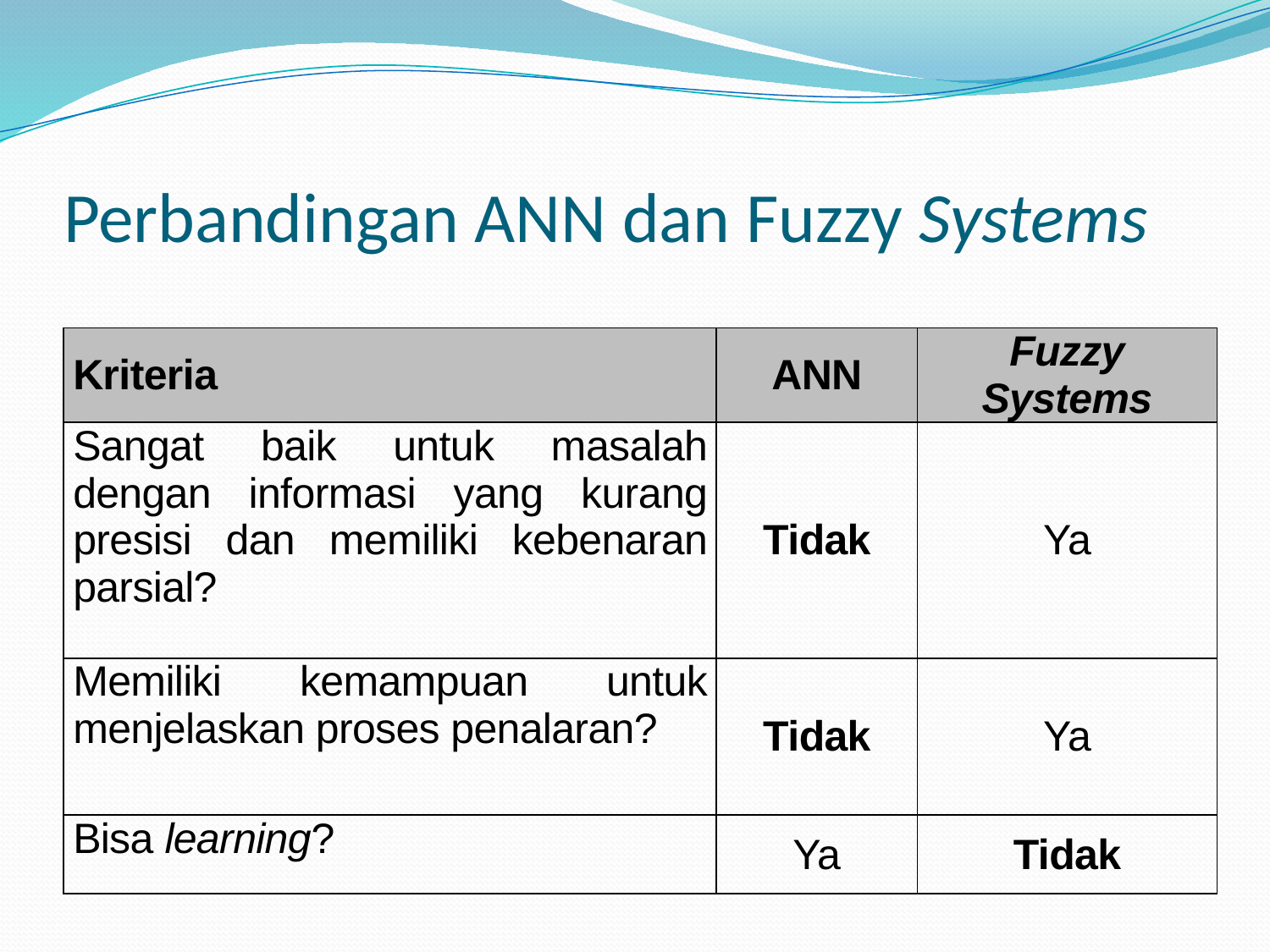

# Perbandingan ANN dan Fuzzy Systems
| Kriteria | ANN | Fuzzy Systems |
| --- | --- | --- |
| Sangat baik untuk masalah dengan informasi yang kurang presisi dan memiliki kebenaran parsial? | Tidak | Ya |
| Memiliki kemampuan untuk menjelaskan proses penalaran? | Tidak | Ya |
| Bisa learning? | Ya | Tidak |